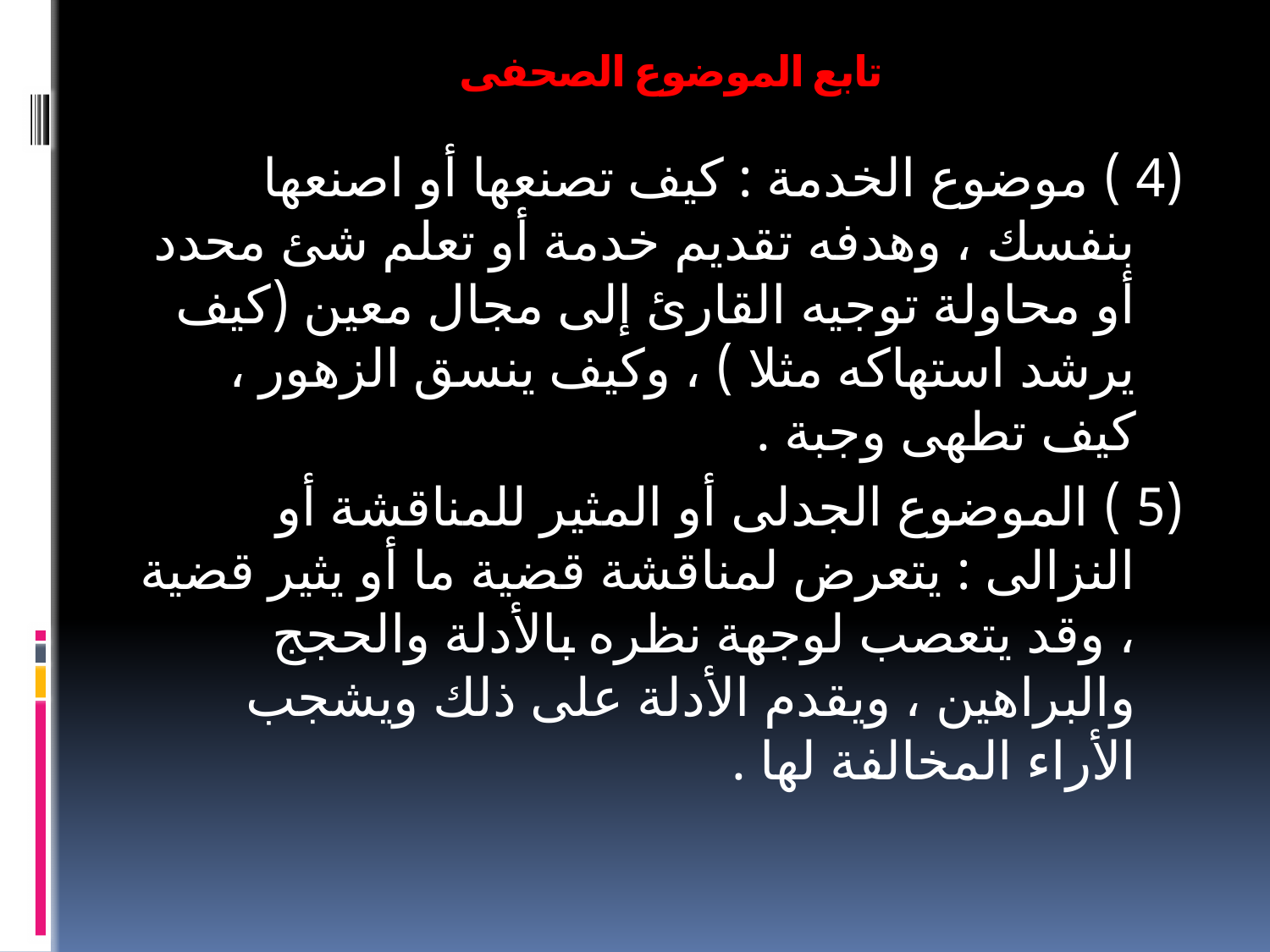

# تابع الموضوع الصحفى
(4 ) موضوع الخدمة : كيف تصنعها أو اصنعها بنفسك ، وهدفه تقديم خدمة أو تعلم شئ محدد أو محاولة توجيه القارئ إلى مجال معين (كيف يرشد استهاكه مثلا ) ، وكيف ينسق الزهور ، كيف تطهى وجبة .
(5 ) الموضوع الجدلى أو المثير للمناقشة أو النزالى : يتعرض لمناقشة قضية ما أو يثير قضية ، وقد يتعصب لوجهة نظره بالأدلة والحجج والبراهين ، ويقدم الأدلة على ذلك ويشجب الأراء المخالفة لها .